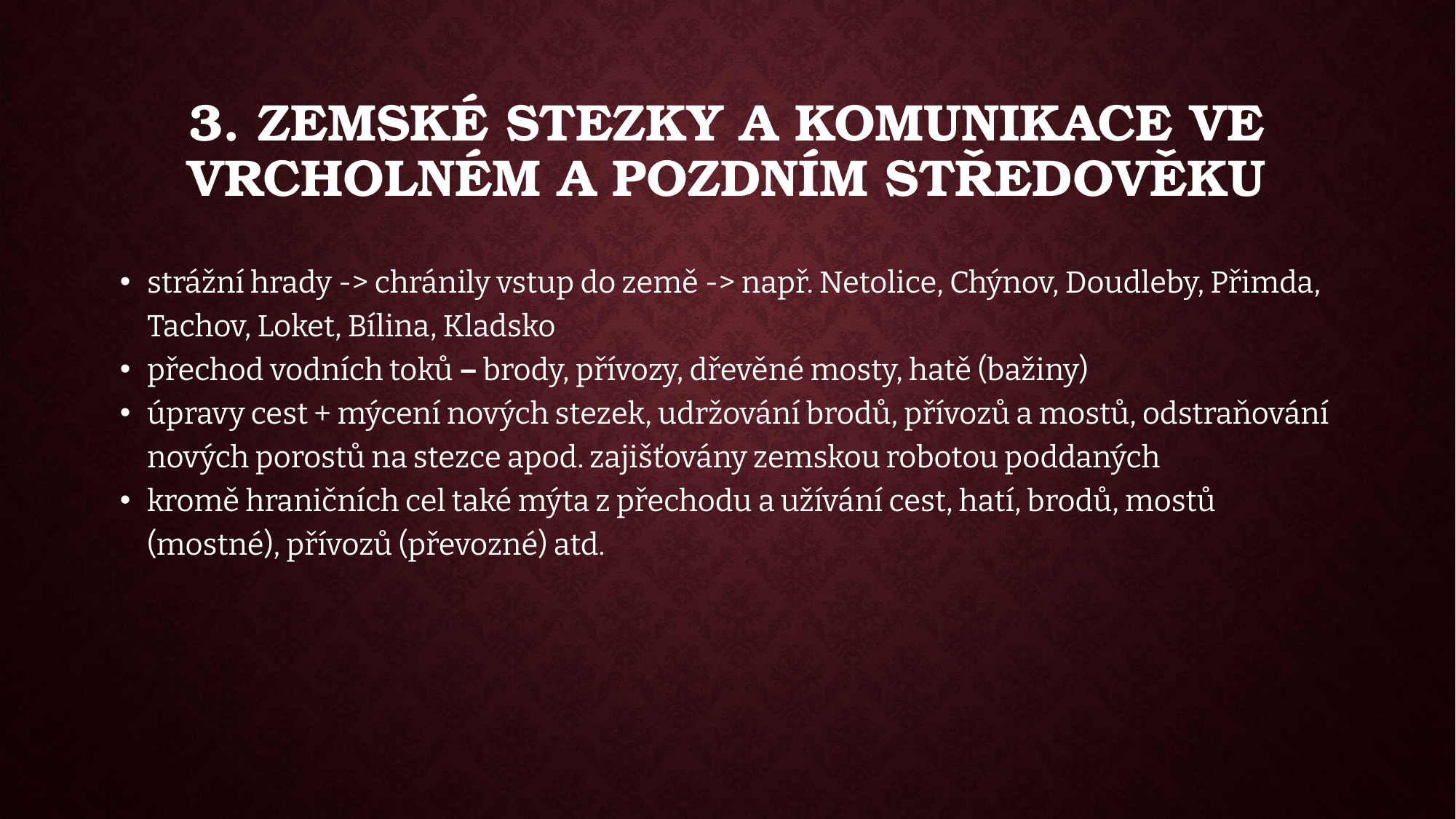

3. Zemské stezky a Komunikace ve vrcholném a pozdním středověku
strážní hrady -> chránily vstup do země -> např. Netolice, Chýnov, Doudleby, Přimda, Tachov, Loket, Bílina, Kladsko
přechod vodních toků – brody, přívozy, dřevěné mosty, hatě (bažiny)
úpravy cest + mýcení nových stezek, udržování brodů, přívozů a mostů, odstraňování nových porostů na stezce apod. zajišťovány zemskou robotou poddaných
kromě hraničních cel také mýta z přechodu a užívání cest, hatí, brodů, mostů (mostné), přívozů (převozné) atd.